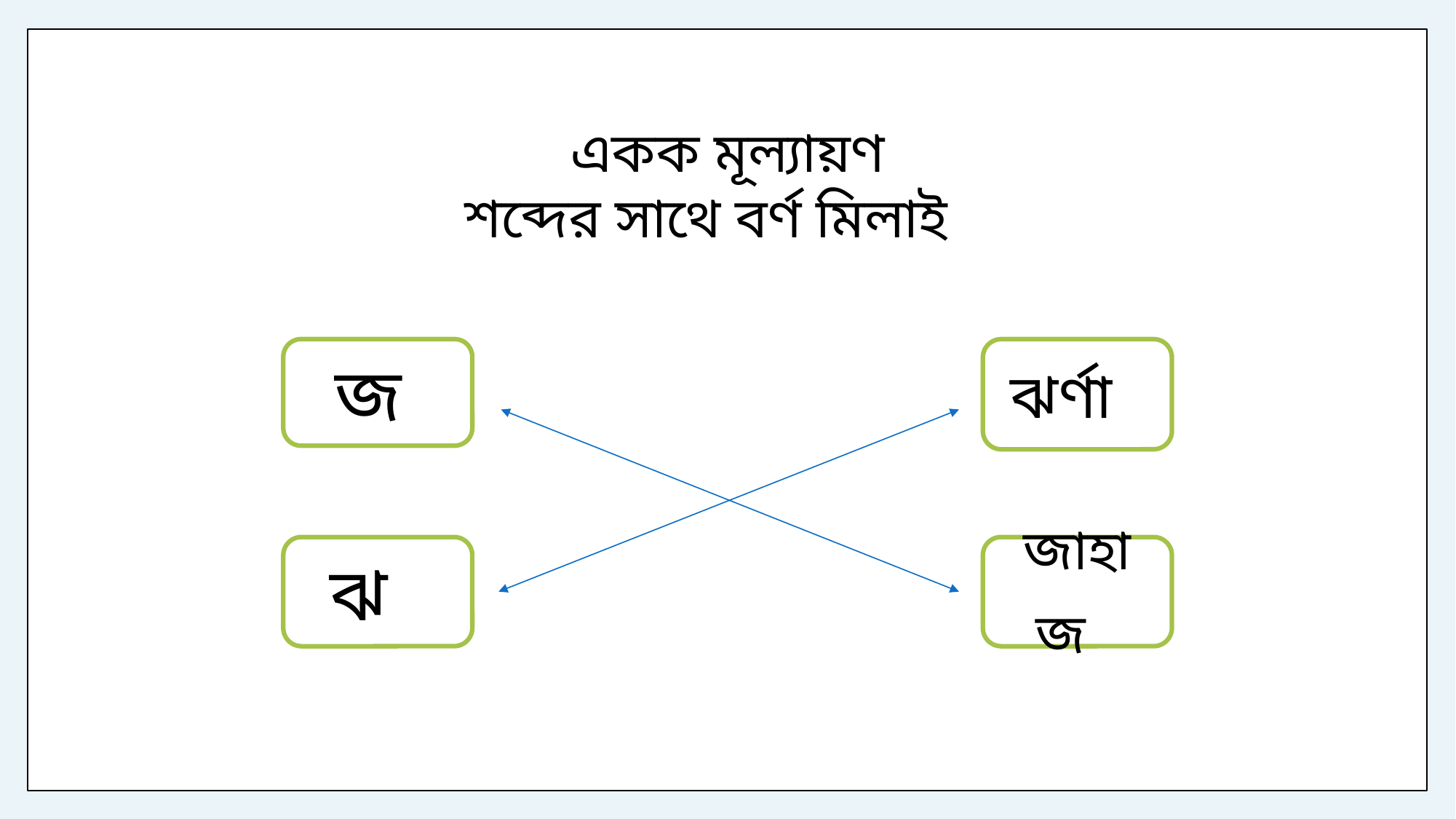

একক মূল্যায়ণ
শব্দের সাথে বর্ণ মিলাই
ঝর্ণা
জ
ঝ
জাহাজ